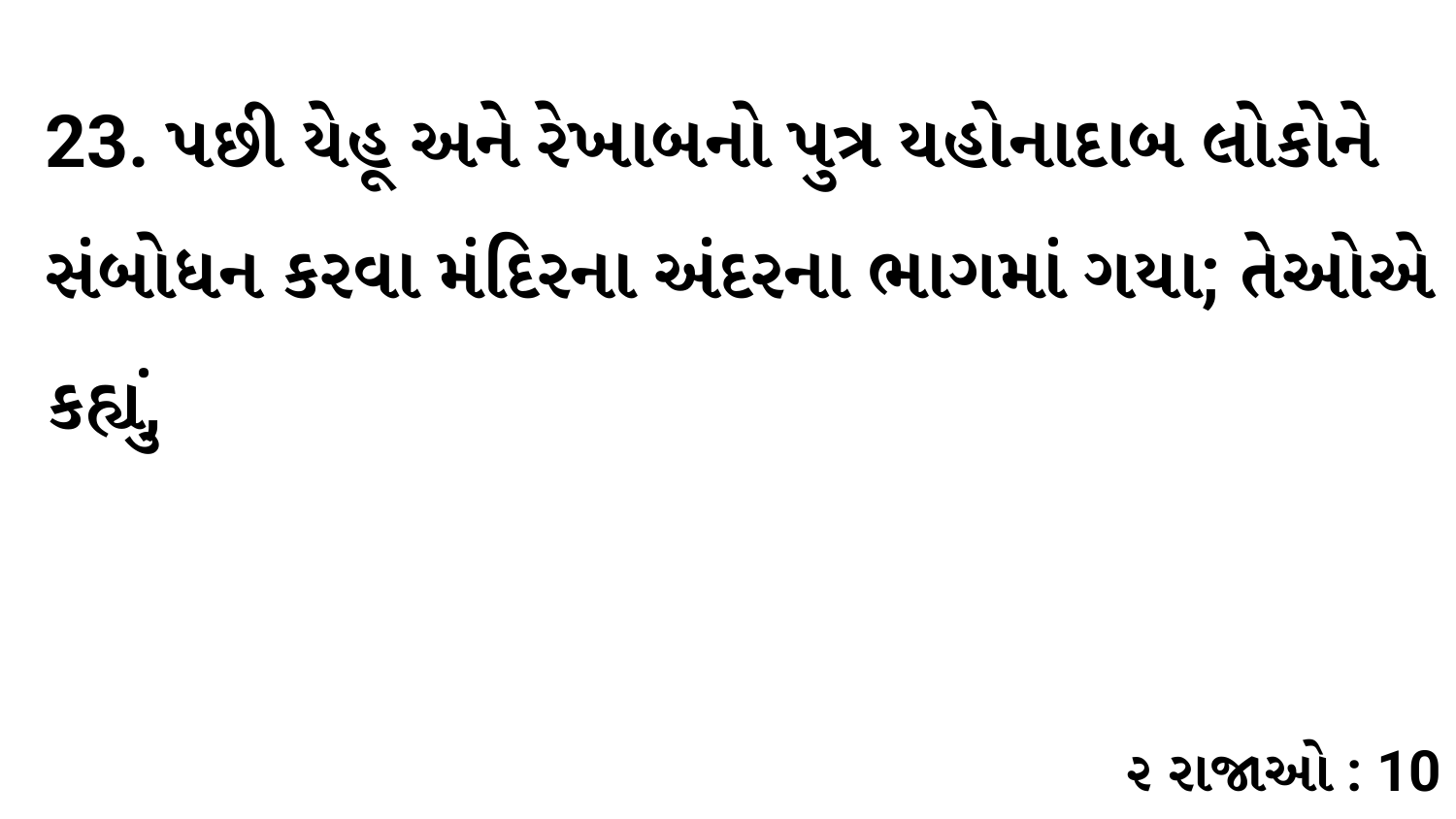

23. પછી યેહૂ અને રેખાબનો પુત્ર યહોનાદાબ લોકોને સંબોધન કરવા મંદિરના અંદરના ભાગમાં ગયા; તેઓએ કહ્યું,
૨ રાજાઓ : 10